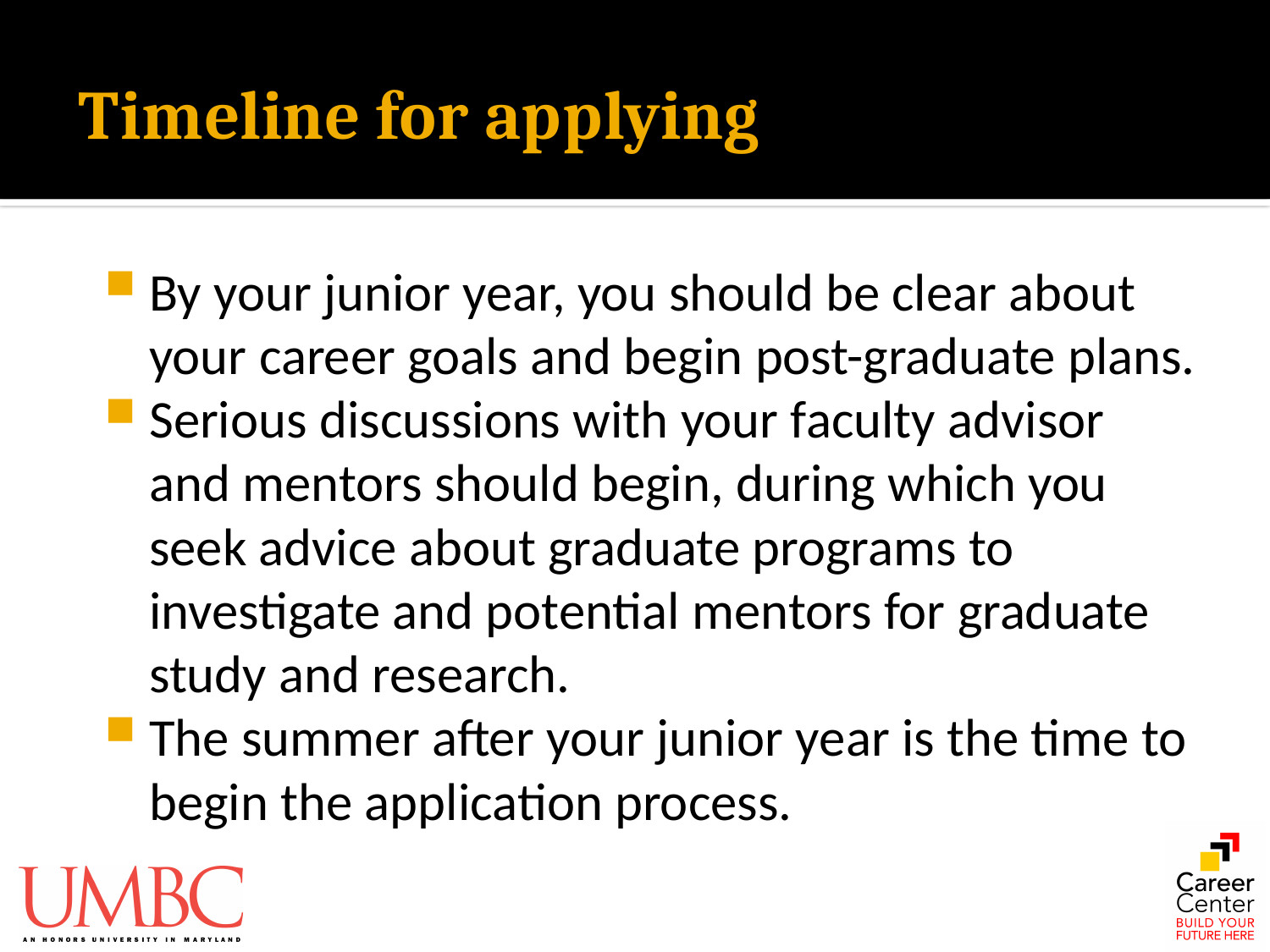

# Timeline for applying
By your junior year, you should be clear about your career goals and begin post-graduate plans.
Serious discussions with your faculty advisor and mentors should begin, during which you seek advice about graduate programs to investigate and potential mentors for graduate study and research.
The summer after your junior year is the time to begin the application process.